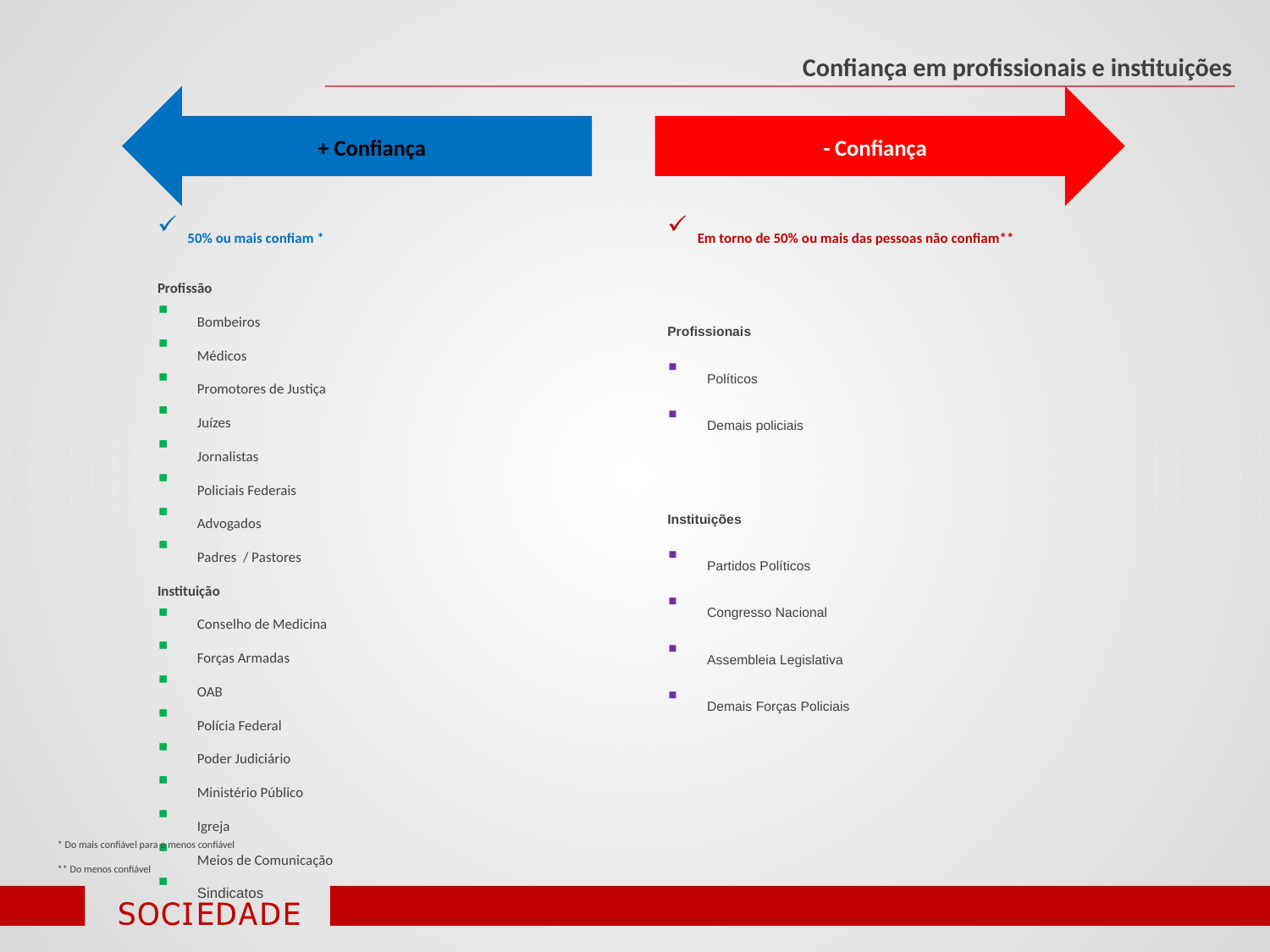

Confiança em profissionais e instituições
+ Confiança

- Confiança

50% ou mais confiam *
Em torno de 50% ou mais das pessoas não confiam**
Profissão
Bombeiros
Médicos
Promotores de Justiça
Juízes
Jornalistas
Policiais Federais
Advogados
Padres  / Pastores
Instituição
Conselho de Medicina
Forças Armadas
OAB
Polícia Federal
Poder Judiciário
Ministério Público
Igreja
Meios de Comunicação
Sindicatos

Profissionais
Políticos
Demais policiais

Instituições
Partidos Políticos
Congresso Nacional
Assembleia Legislativa
Demais Forças Policiais

* Do mais confiável para o menos confiável
** Do menos confiável